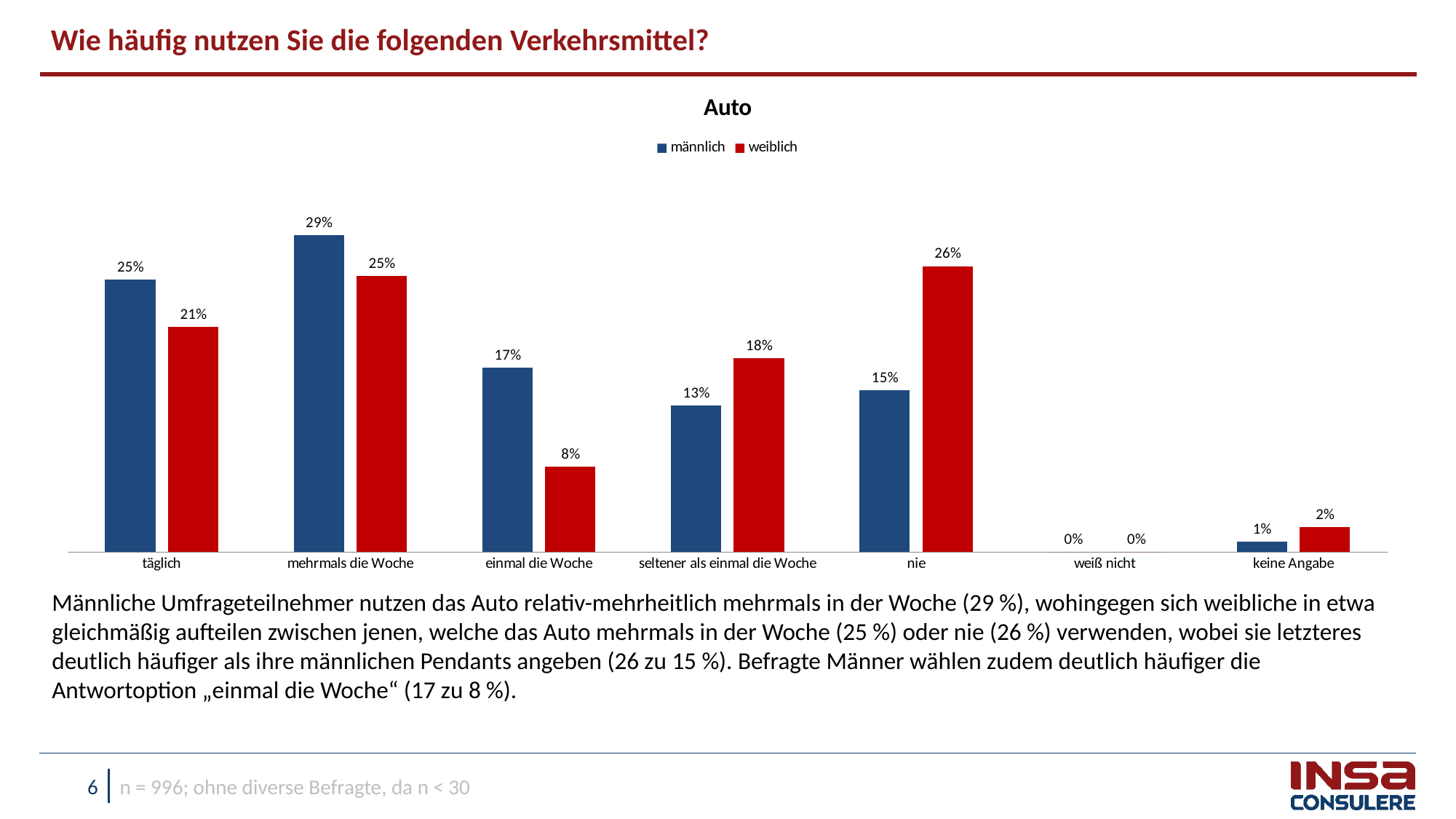

Wie häufig nutzen Sie die folgenden Verkehrsmittel?

### Chart: Auto

| Category | männlich | weiblich |
|---|---|---|
| täglich | 0.24935138501113827 | 0.20621671733929414 |
| mehrmals die Woche | 0.29026139107617055 | 0.2528697411911186 |
| einmal die Woche | 0.16887608338986065 | 0.07838111451289805 |
| seltener als einmal die Woche | 0.1341663268959282 | 0.17758684280072676 |
| nie | 0.14800794030987646 | 0.2619813717371287 |
| weiß nicht | 0.0 | 0.0 |
| keine Angabe | 0.009336873317026291 | 0.02296421241883285 |
Männliche Umfrageteilnehmer nutzen das Auto relativ-mehrheitlich mehrmals in der Woche (29 %), wohingegen sich weibliche in etwa gleichmäßig aufteilen zwischen jenen, welche das Auto mehrmals in der Woche (25 %) oder nie (26 %) verwenden, wobei sie letzteres deutlich häufiger als ihre männlichen Pendants angeben (26 zu 15 %). Befragte Männer wählen zudem deutlich häufiger die Antwortoption „einmal die Woche“ (17 zu 8 %).
n = 996; ohne diverse Befragte, da n < 30